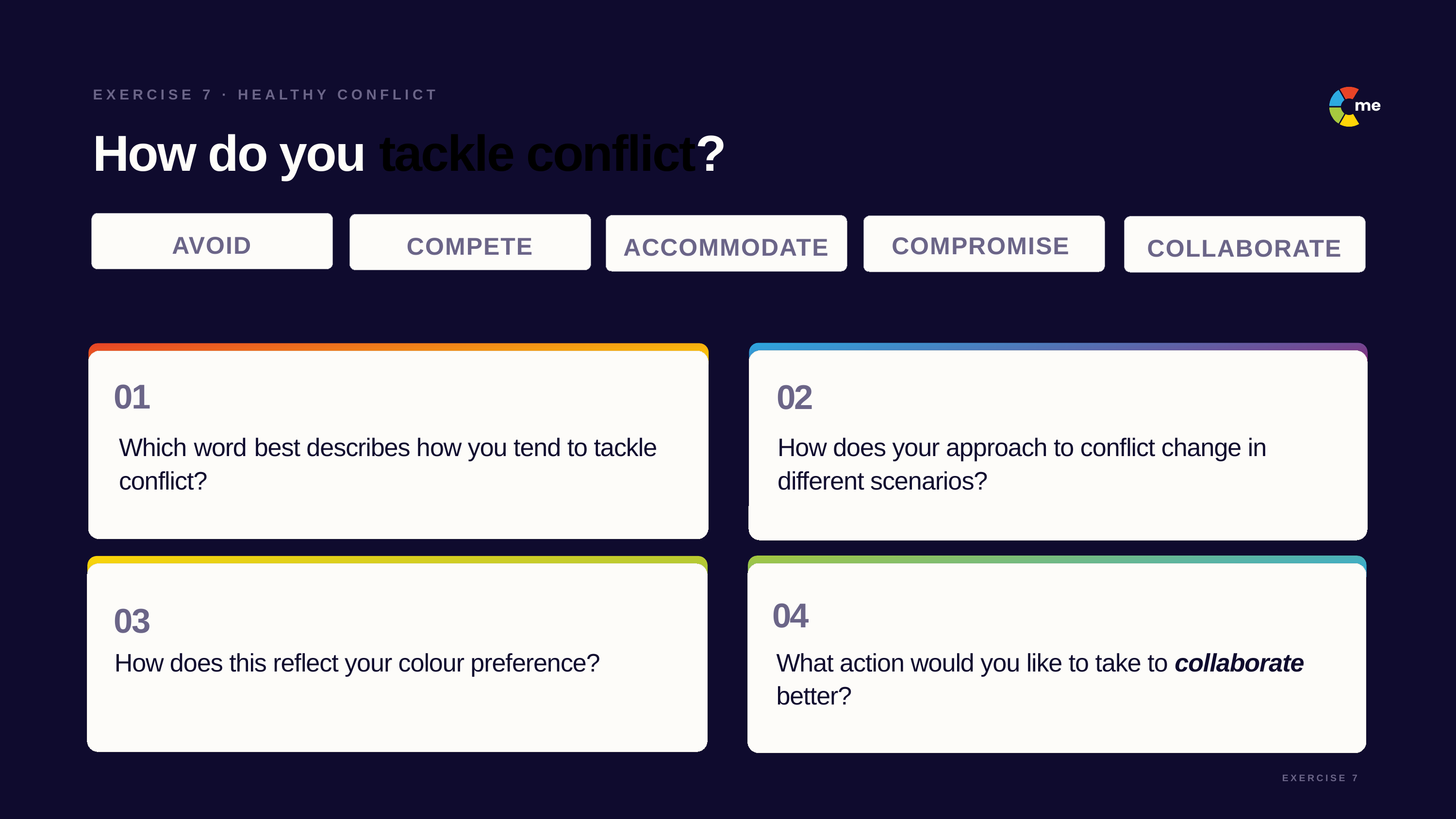

EXERCISE 7 · HEALTHY CONFLICT
How do you tackle conflict?

AVOID

COMPETE

ACCOMMODATE

COMPROMISE

COLLABORATE

01
02
Which word best describes how you tend to tackle conflict?
How does your approach to conflict change in different scenarios?

04
03
How does this reflect your colour preference?
What action would you like to take to collaborate better?
EXERCISE 7